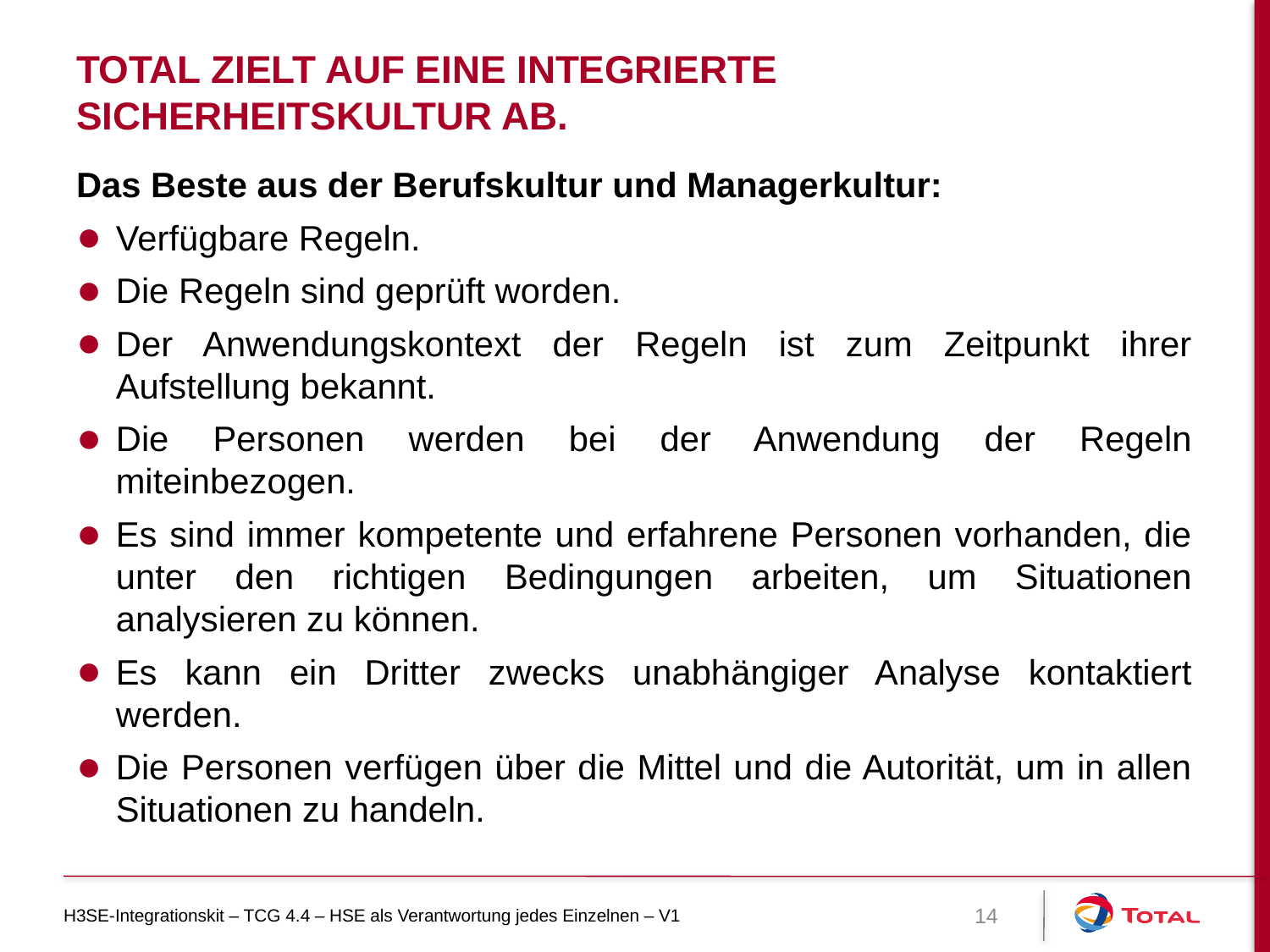

# Total zielt auf eine integrierte Sicherheitskultur ab.
Das Beste aus der Berufskultur und Managerkultur:
Verfügbare Regeln.
Die Regeln sind geprüft worden.
Der Anwendungskontext der Regeln ist zum Zeitpunkt ihrer Aufstellung bekannt.
Die Personen werden bei der Anwendung der Regeln miteinbezogen.
Es sind immer kompetente und erfahrene Personen vorhanden, die unter den richtigen Bedingungen arbeiten, um Situationen analysieren zu können.
Es kann ein Dritter zwecks unabhängiger Analyse kontaktiert werden.
Die Personen verfügen über die Mittel und die Autorität, um in allen Situationen zu handeln.
H3SE-Integrationskit – TCG 4.4 – HSE als Verantwortung jedes Einzelnen – V1
14